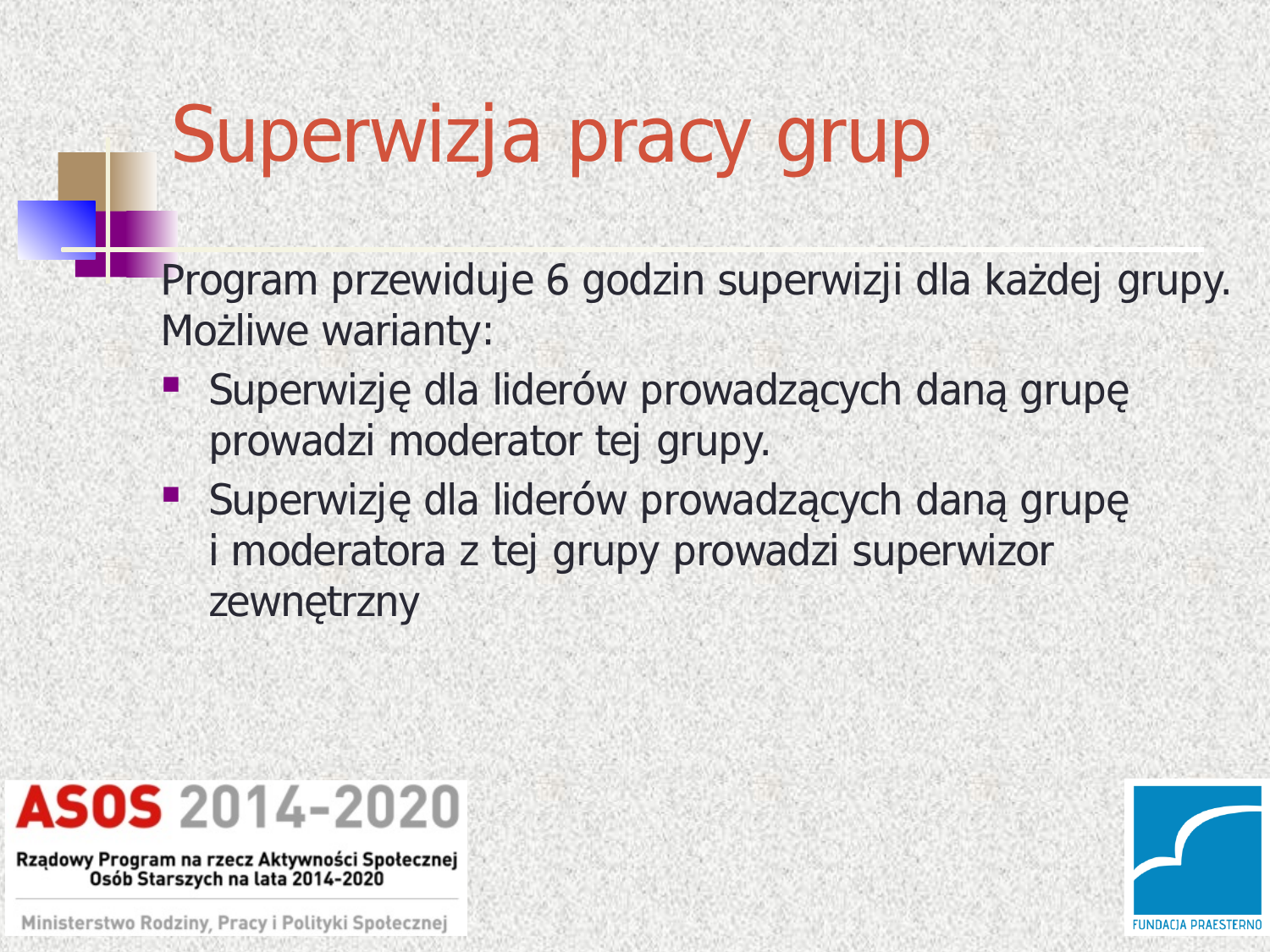

# Superwizja pracy grup
Program przewiduje 6 godzin superwizji dla każdej grupy. Możliwe warianty:
Superwizję dla liderów prowadzących daną grupę prowadzi moderator tej grupy.
Superwizję dla liderów prowadzących daną grupę
i moderatora z tej grupy prowadzi superwizor zewnętrzny